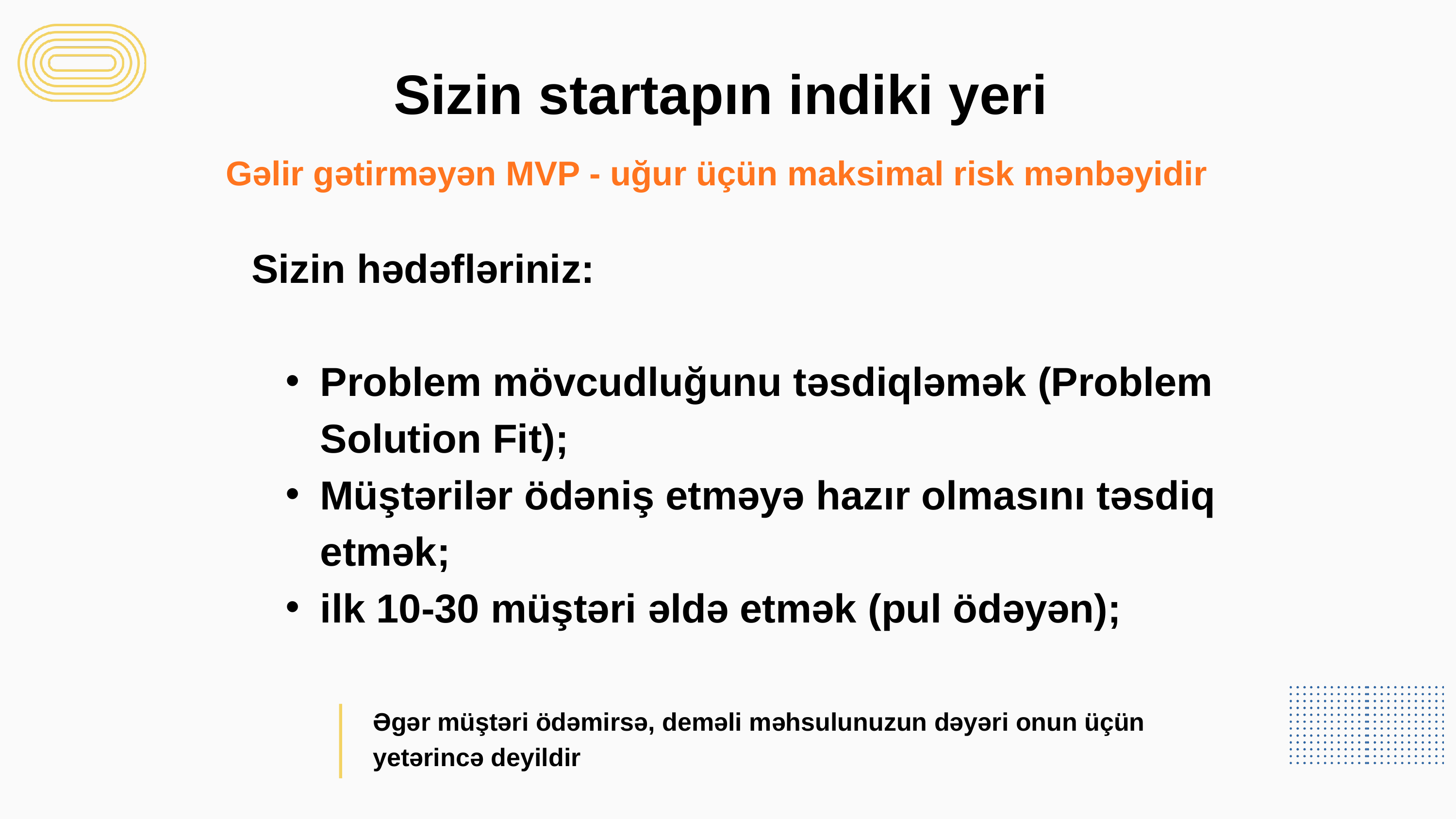

Sizin startapın indiki yeri
Gəlir gətirməyən MVP - uğur üçün maksimal risk mənbəyidir
Sizin hədəfləriniz:

Problem mövcudluğunu təsdiqləmək (Problem Solution Fit);
Müştərilər ödəniş etməyə hazır olmasını təsdiq etmək;
ilk 10-30 müştəri əldə etmək (pul ödəyən);

Əgər müştəri ödəmirsə, deməli məhsulunuzun dəyəri onun üçün yetərincə deyildir